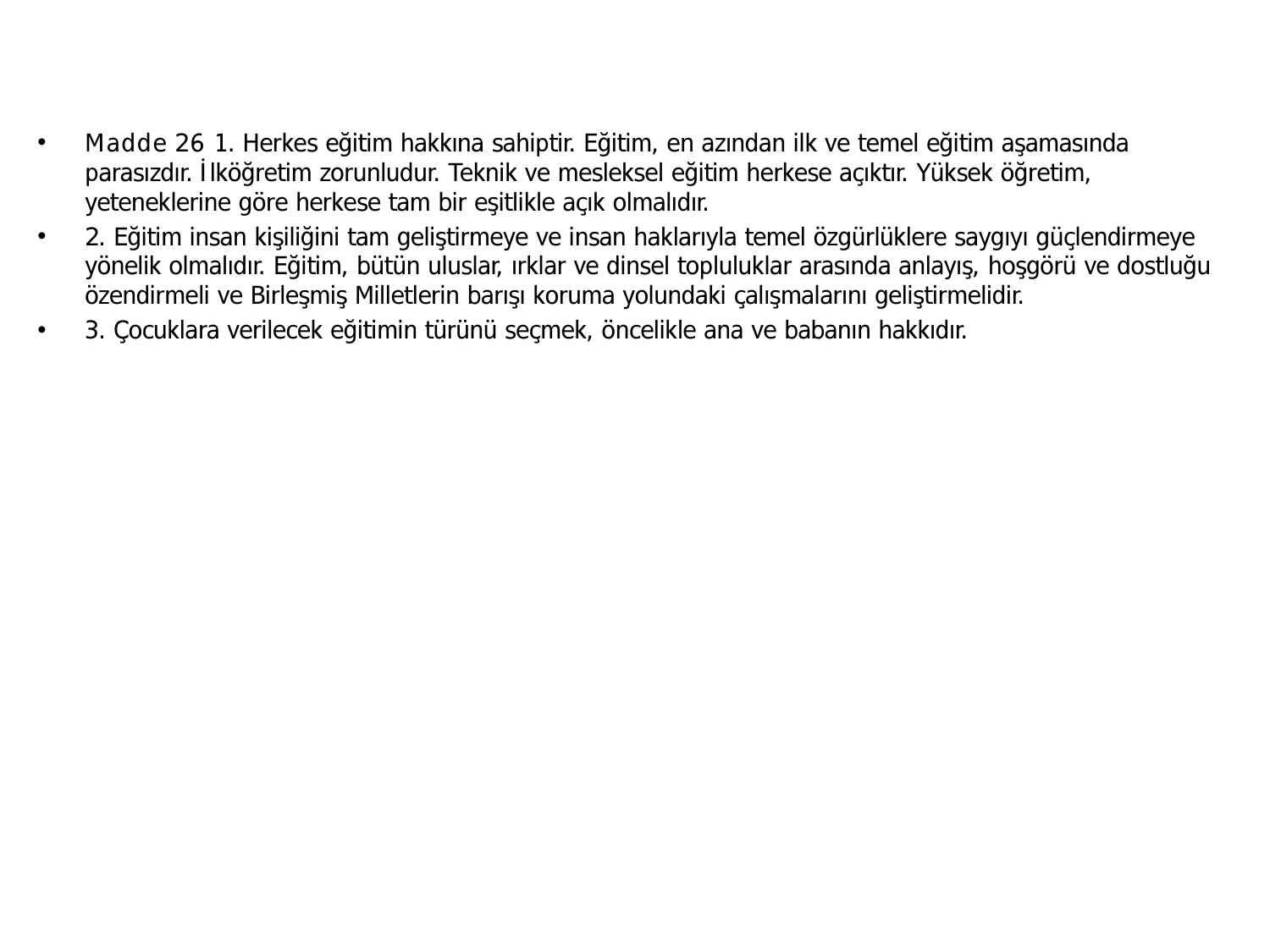

#
Madde 26 1. Herkes eğitim hakkına sahiptir. Eğitim, en azından ilk ve temel eğitim aşamasında parasızdır. İlköğretim zorunludur. Teknik ve mesleksel eğitim herkese açıktır. Yüksek öğretim, yeteneklerine göre herkese tam bir eşitlikle açık olmalıdır.
2. Eğitim insan kişiliğini tam geliştirmeye ve insan haklarıyla temel özgürlüklere saygıyı güçlendirmeye yönelik olmalıdır. Eğitim, bütün uluslar, ırklar ve dinsel topluluklar arasında anlayış, hoşgörü ve dostluğu özendirmeli ve Birleşmiş Milletlerin barışı koruma yolundaki çalışmalarını geliştirmelidir.
3. Çocuklara verilecek eğitimin türünü seçmek, öncelikle ana ve babanın hakkıdır.